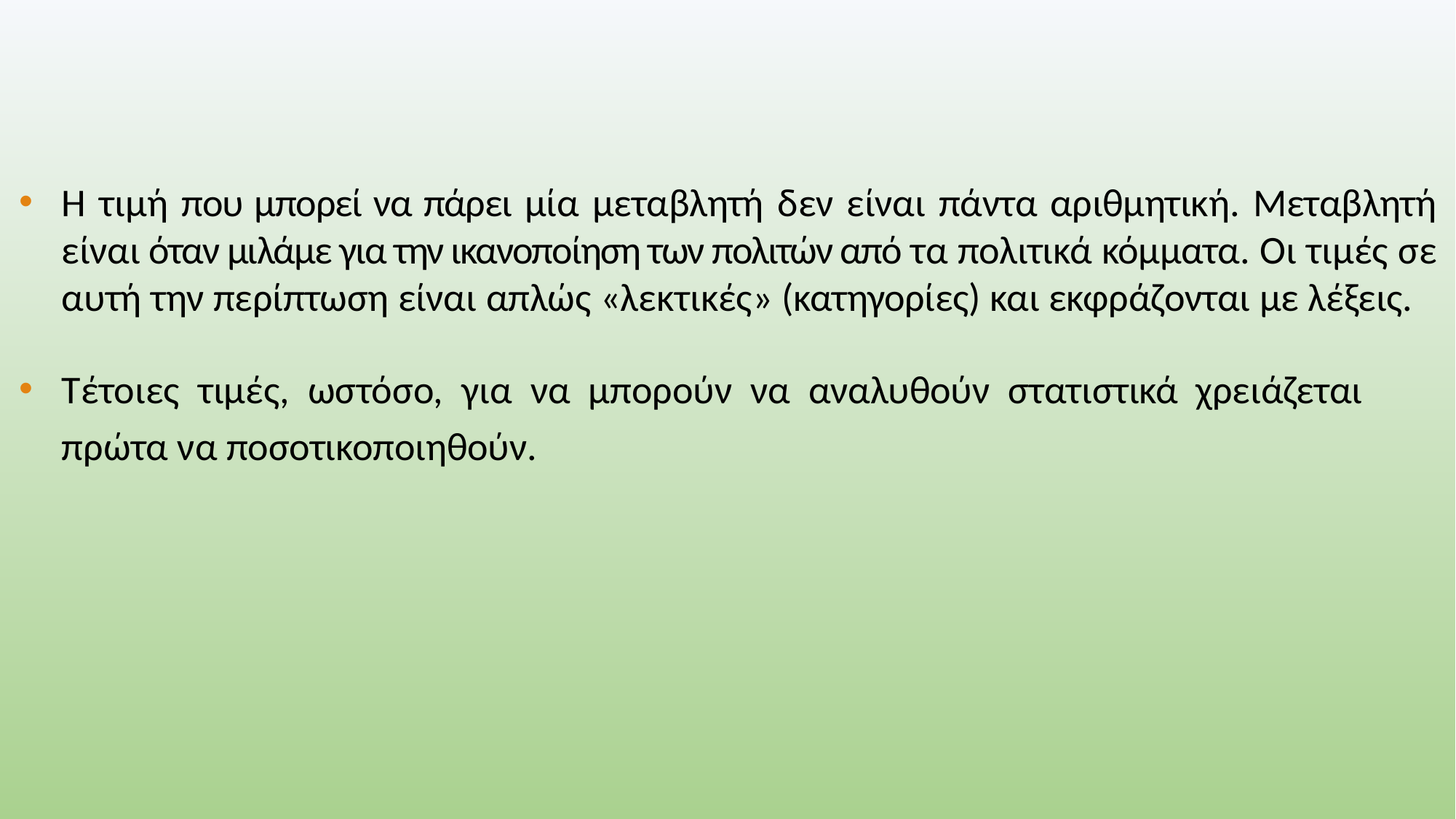

Η τιμή που μπορεί να πάρει μία μεταβλητή δεν είναι πάντα αριθμητική. Μεταβλητή είναι όταν μιλάμε για την ικανοποίηση των πολιτών από τα πολιτικά κόμματα. Οι τιμές σε αυτή την περίπτωση είναι απλώς «λεκτικές» (κατηγορίες) και εκφράζονται με λέξεις.

Τέτοιες τιμές, ωστόσο, για να μπορούν να αναλυθούν στατιστικά χρειάζεται πρώτα να ποσοτικοποιηθούν.